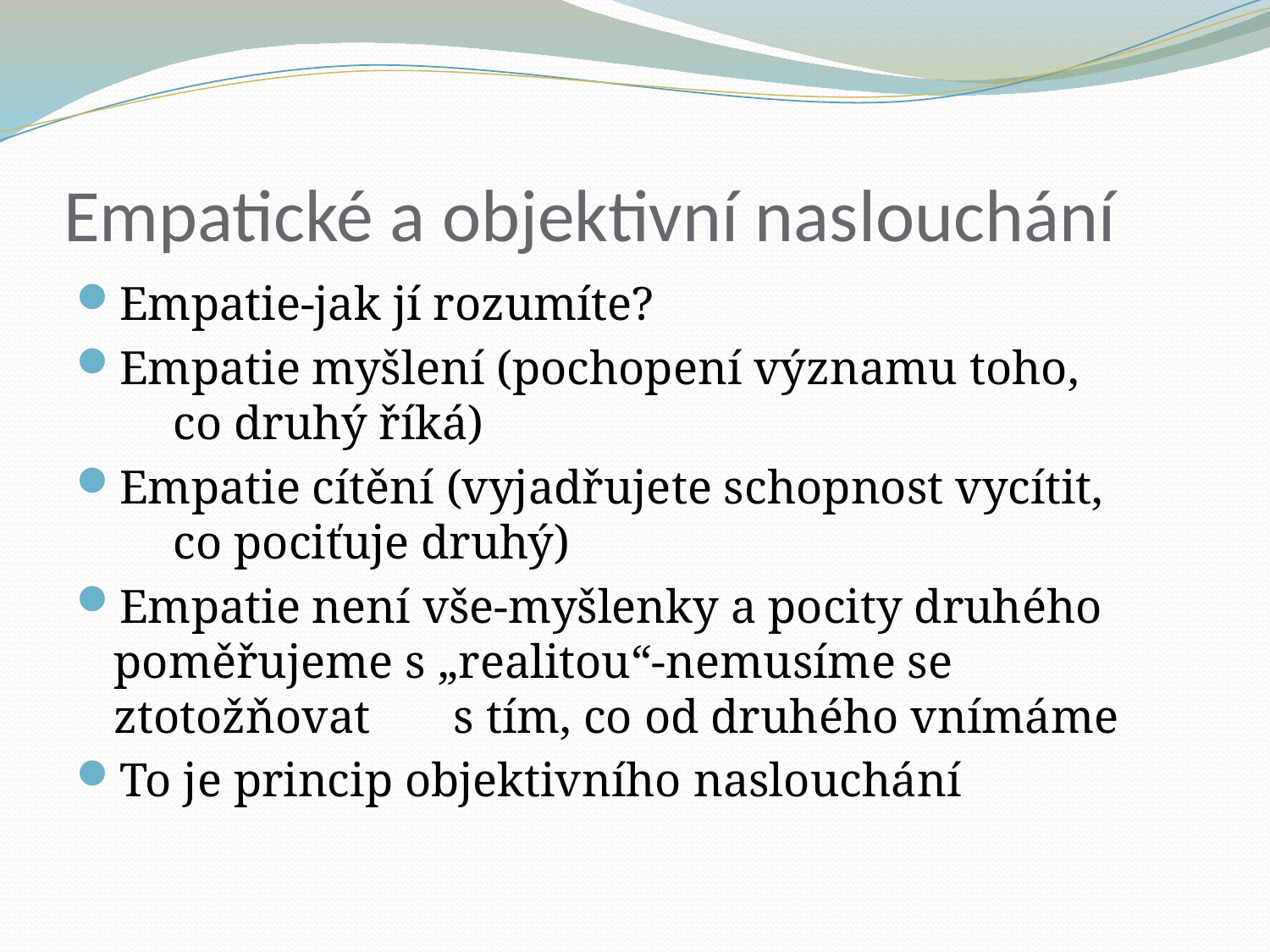

# Empatické a objektivní naslouchání
Empatie-jak jí rozumíte?
Empatie myšlení (pochopení významu toho,               co druhý říká)
Empatie cítění (vyjadřujete schopnost vycítit,             co pociťuje druhý)
Empatie není vše-myšlenky a pocity druhého poměřujeme s „realitou“-nemusíme se ztotožňovat       s tím, co od druhého vnímáme
To je princip objektivního naslouchání